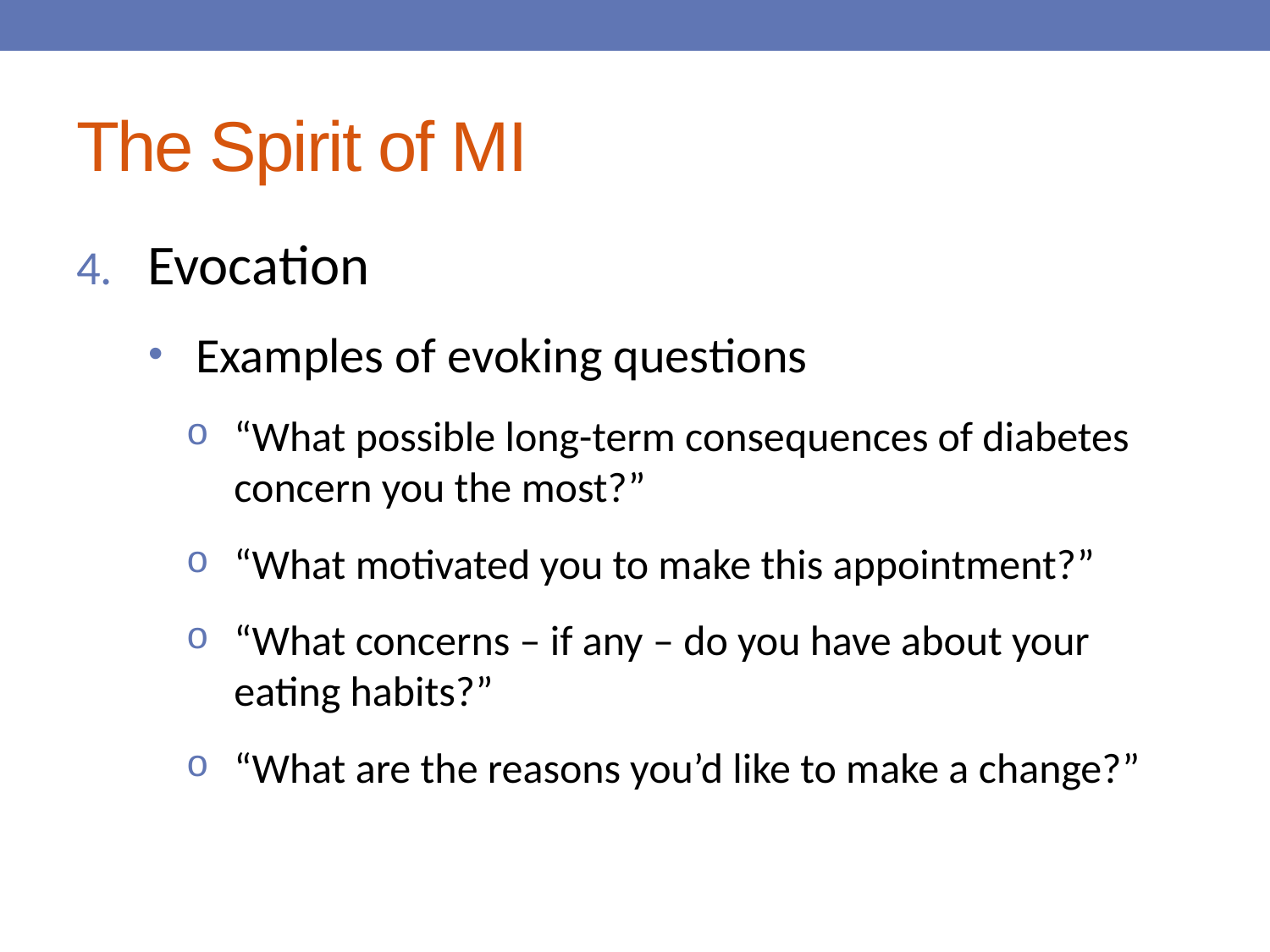

# The Spirit of MI
Evocation
Examples of evoking questions
“What possible long-term consequences of diabetes concern you the most?”
“What motivated you to make this appointment?”
“What concerns – if any – do you have about your eating habits?”
“What are the reasons you’d like to make a change?”